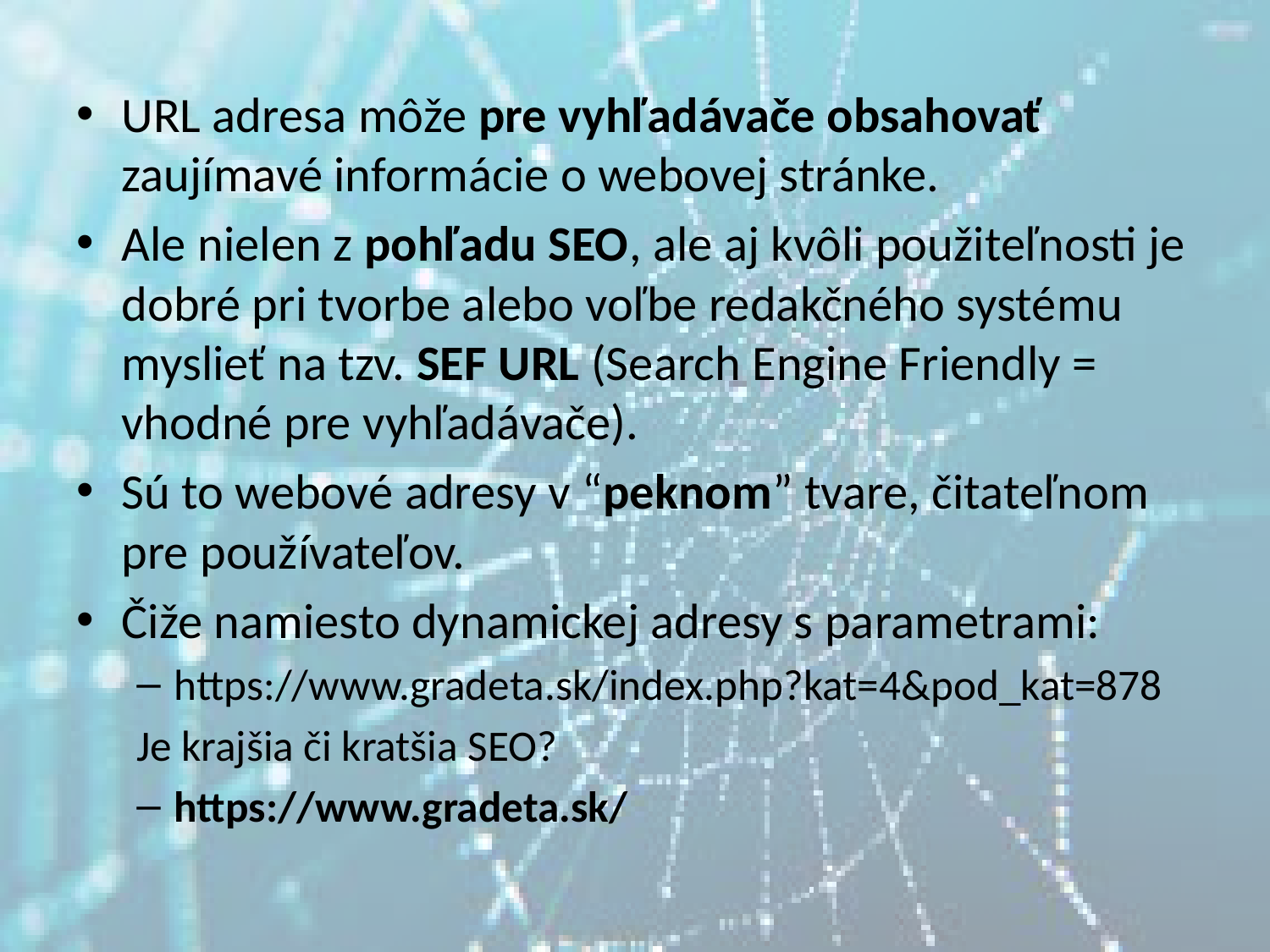

URL adresa môže pre vyhľadávače obsahovať zaujímavé informácie o webovej stránke.
Ale nielen z pohľadu SEO, ale aj kvôli použiteľnosti je dobré pri tvorbe alebo voľbe redakčného systému myslieť na tzv. SEF URL (Search Engine Friendly = vhodné pre vyhľadávače).
Sú to webové adresy v “peknom” tvare, čitateľnom pre používateľov.
Čiže namiesto dynamickej adresy s parametrami:
https://www.gradeta.sk/index.php?kat=4&pod_kat=878
Je krajšia či kratšia SEO?
https://www.gradeta.sk/